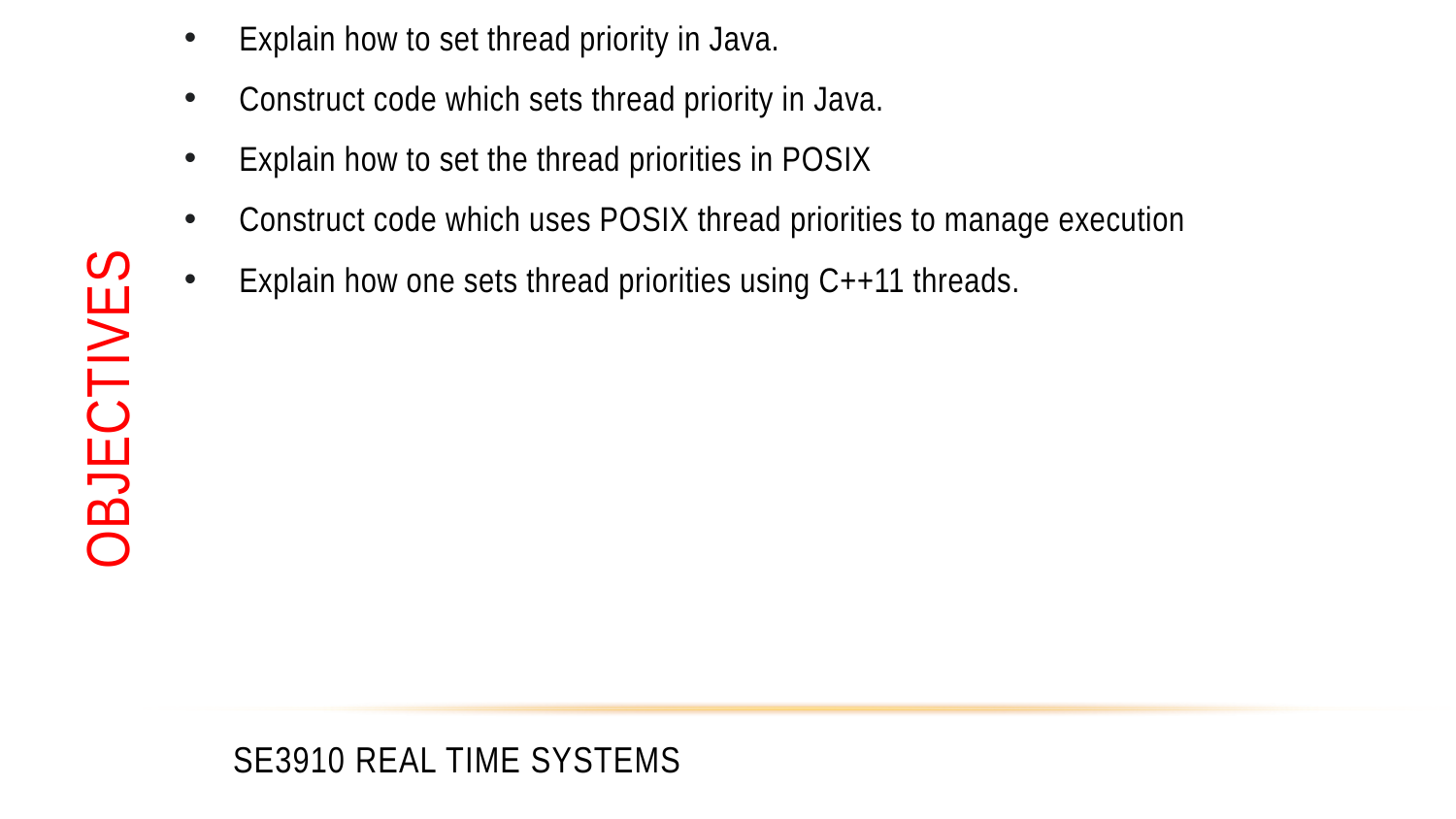

Explain how to set thread priority in Java.
Construct code which sets thread priority in Java.
Explain how to set the thread priorities in POSIX
Construct code which uses POSIX thread priorities to manage execution
Explain how one sets thread priorities using C++11 threads.

# Objectives
SE3910 Real Time Systems